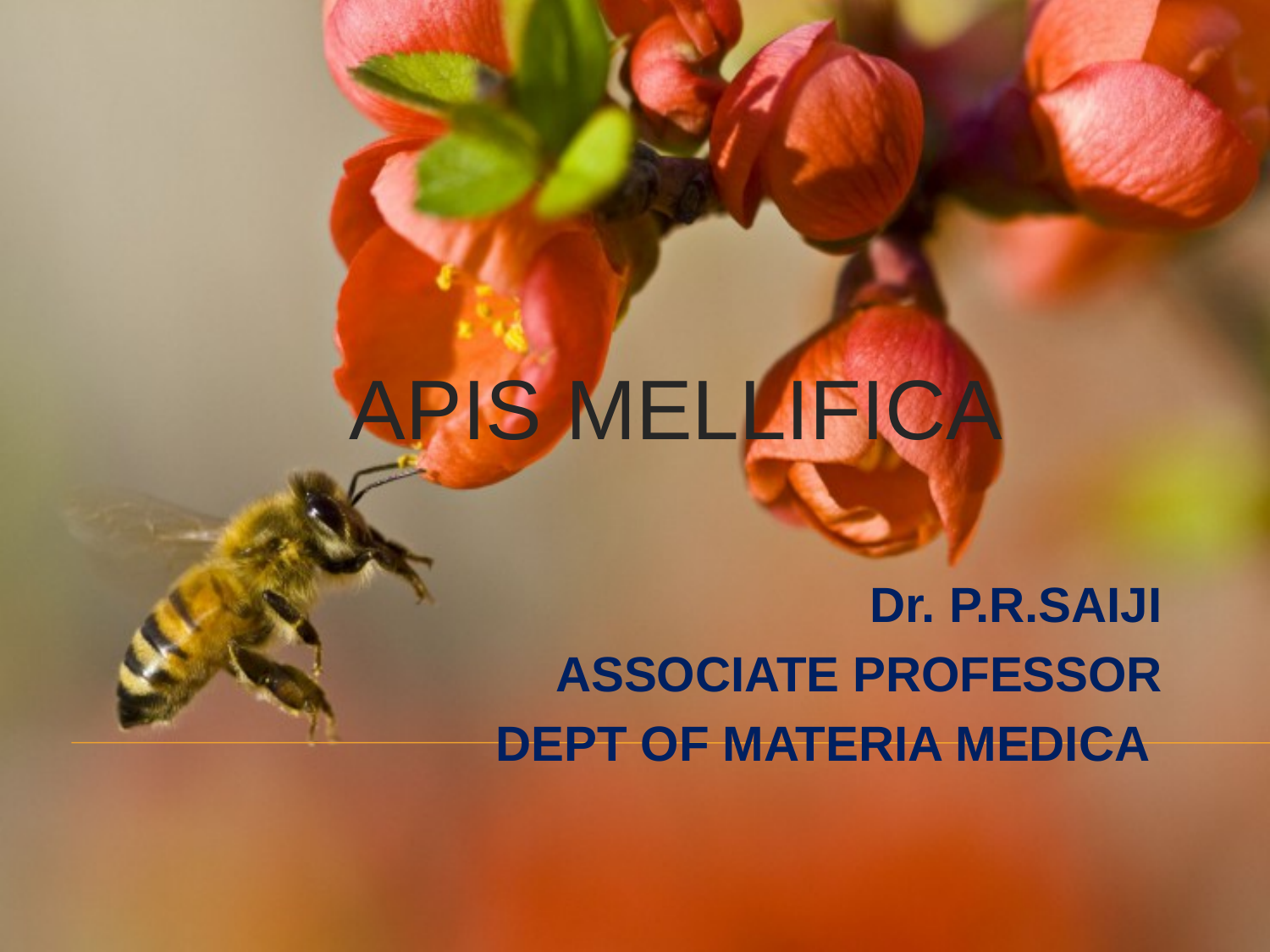

# APIS MELLIFICA
Dr. P.R.SAIJI
ASSOCIATE PROFESSOR
DEPT OF MATERIA MEDICA